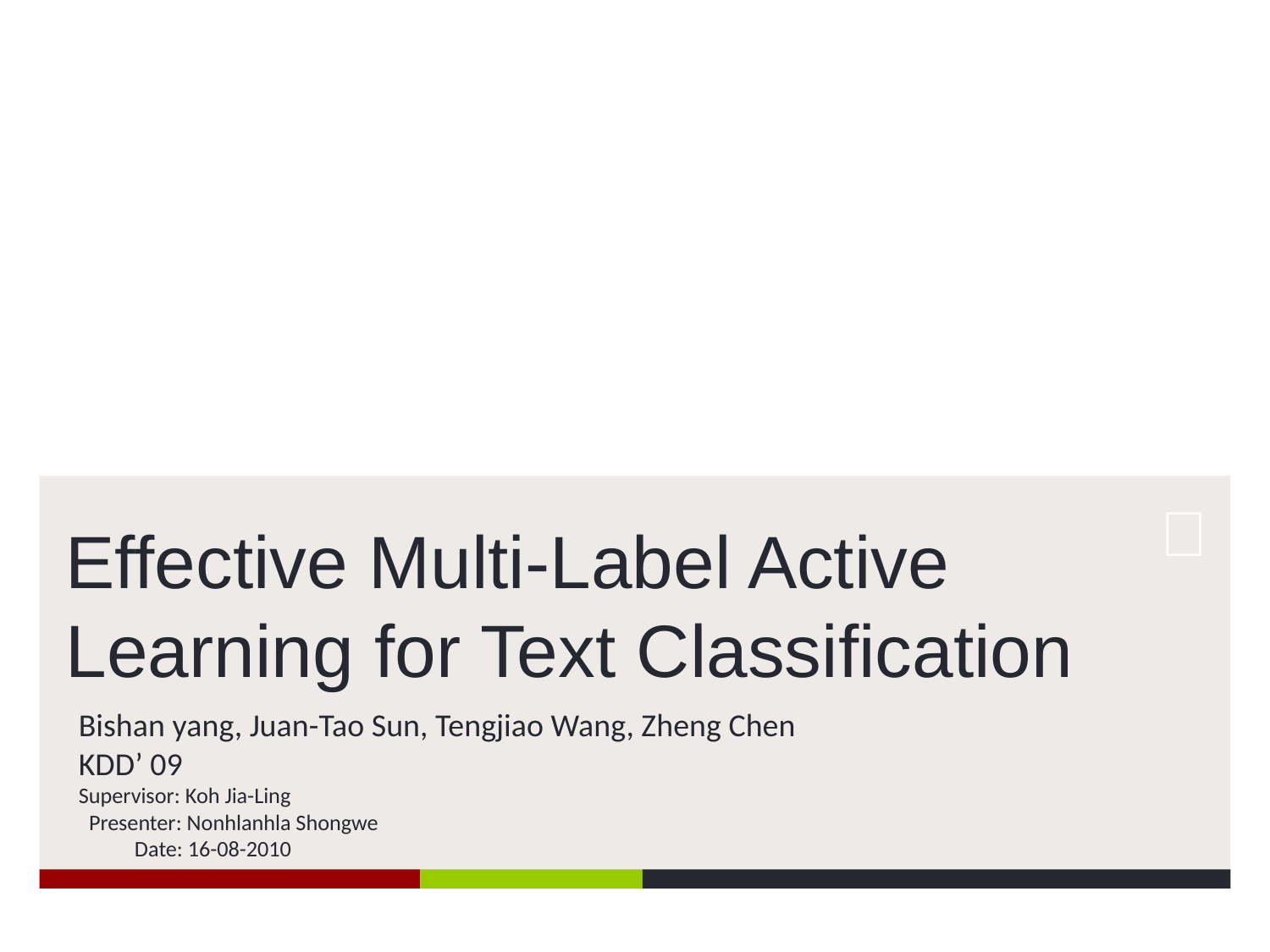

# Effective Multi-Label Active Learning for Text Classification
Bishan yang, Juan-Tao Sun, Tengjiao Wang, Zheng Chen
KDD’ 09
Supervisor: Koh Jia-Ling
  Presenter: Nonhlanhla Shongwe
           Date: 16-08-2010